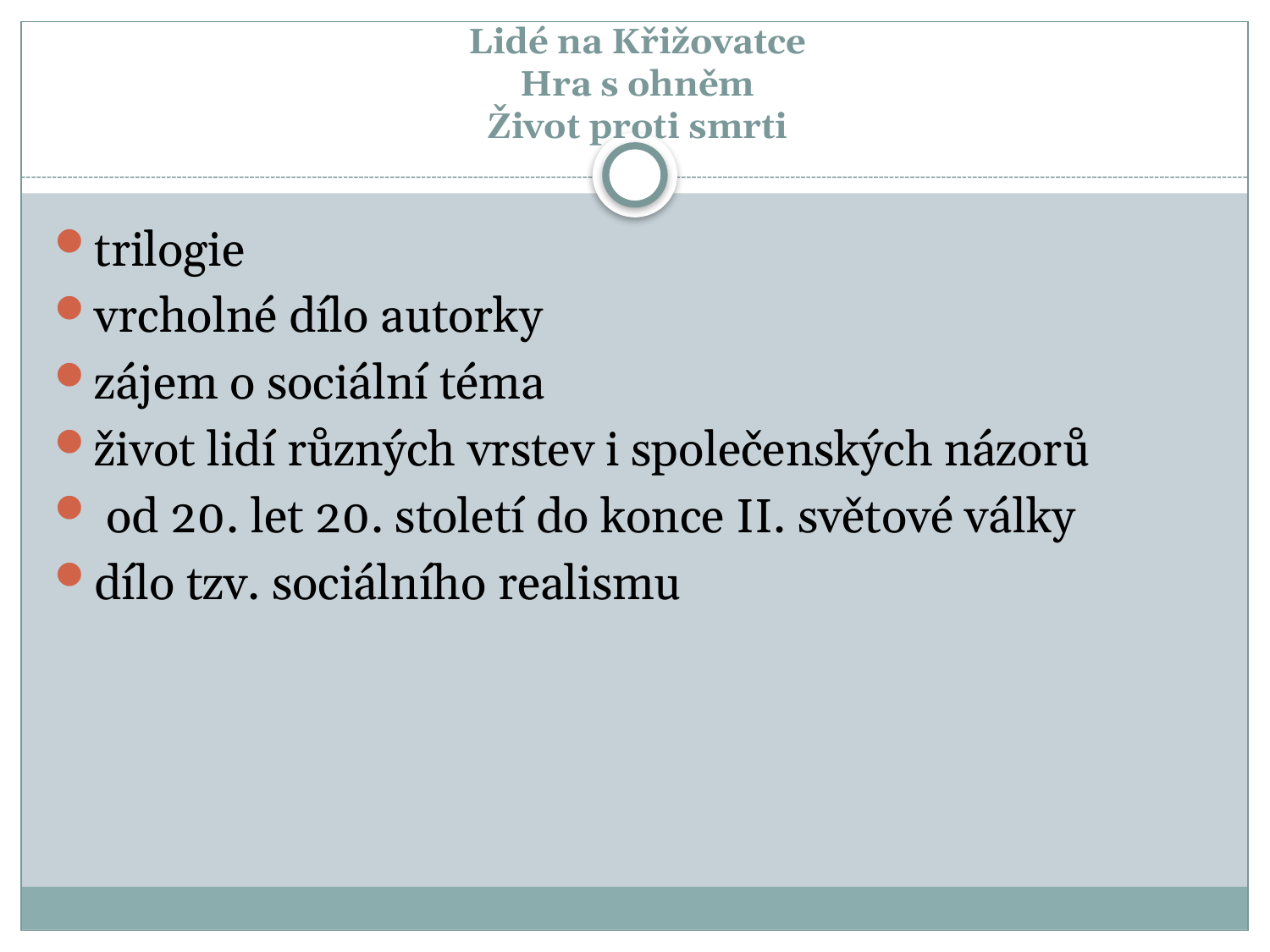

# Lidé na Křižovatce Hra s ohněm Život proti smrti
trilogie
vrcholné dílo autorky
zájem o sociální téma
život lidí různých vrstev i společenských názorů
 od 20. let 20. století do konce II. světové války
dílo tzv. sociálního realismu